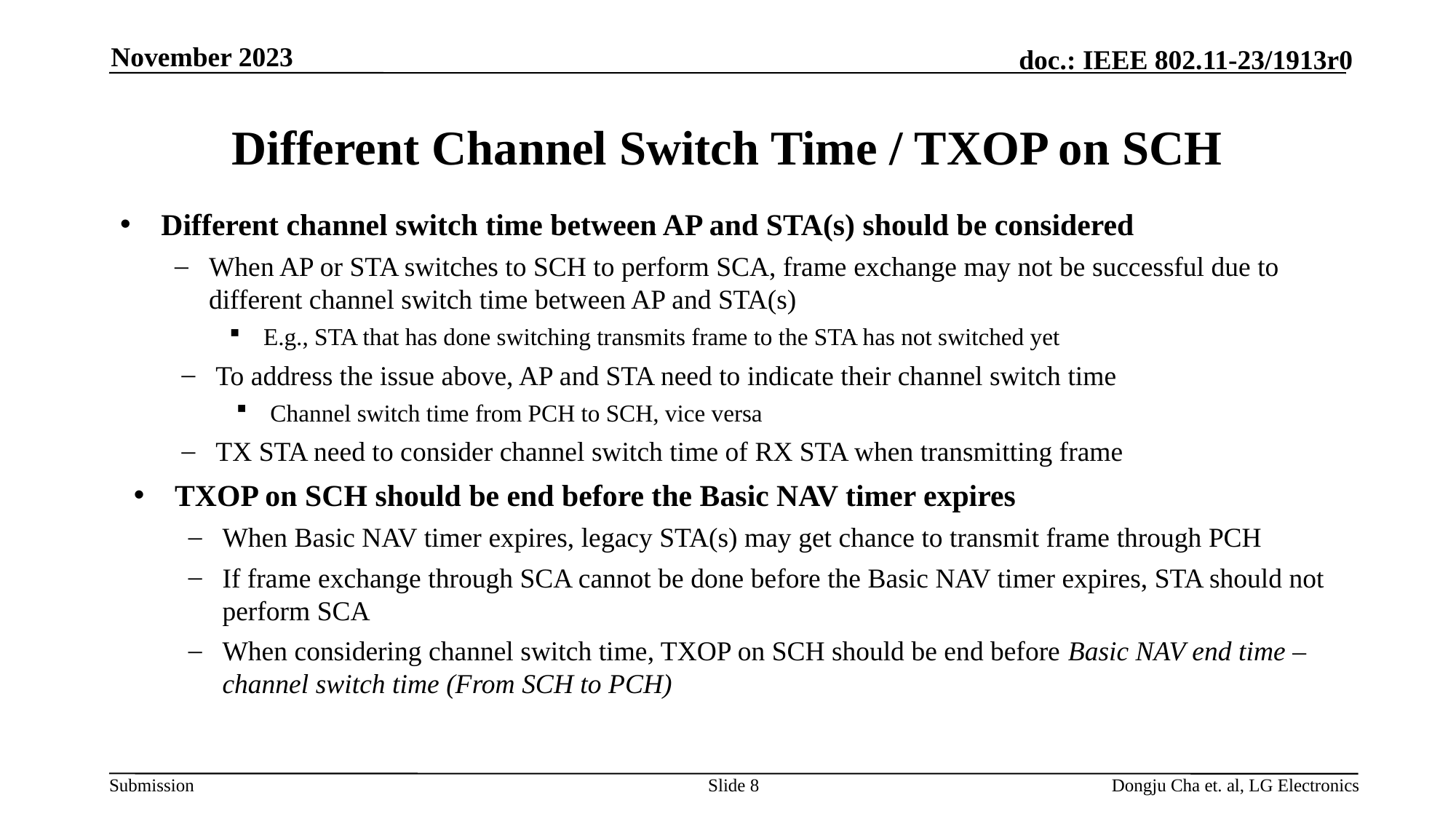

November 2023
# Different Channel Switch Time / TXOP on SCH
Different channel switch time between AP and STA(s) should be considered
When AP or STA switches to SCH to perform SCA, frame exchange may not be successful due to different channel switch time between AP and STA(s)
E.g., STA that has done switching transmits frame to the STA has not switched yet
To address the issue above, AP and STA need to indicate their channel switch time
Channel switch time from PCH to SCH, vice versa
TX STA need to consider channel switch time of RX STA when transmitting frame
TXOP on SCH should be end before the Basic NAV timer expires
When Basic NAV timer expires, legacy STA(s) may get chance to transmit frame through PCH
If frame exchange through SCA cannot be done before the Basic NAV timer expires, STA should not perform SCA
When considering channel switch time, TXOP on SCH should be end before Basic NAV end time – channel switch time (From SCH to PCH)

Slide 8
Dongju Cha et. al, LG Electronics